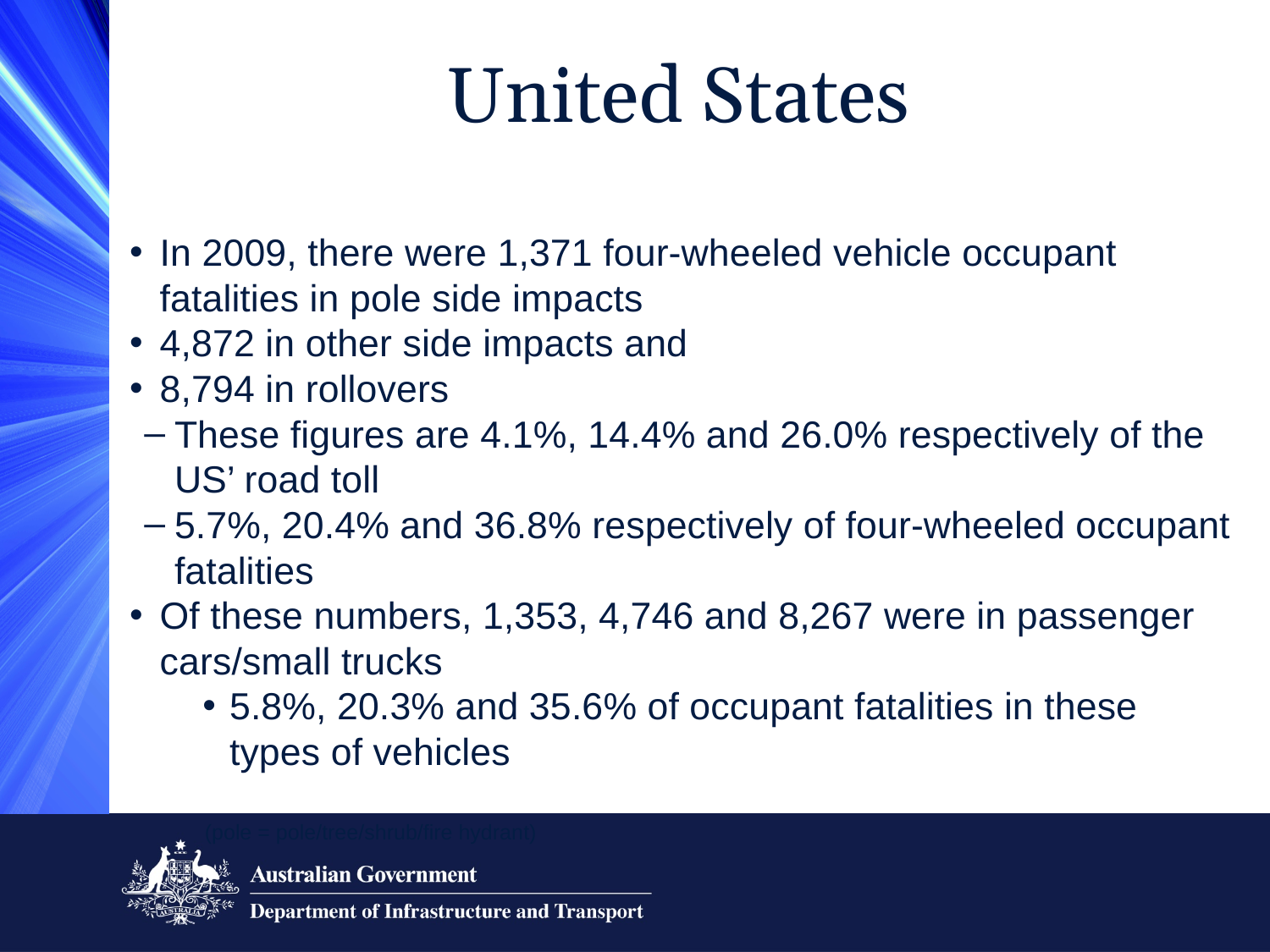

United States
In 2009, there were 1,371 four-wheeled vehicle occupant fatalities in pole side impacts
4,872 in other side impacts and
8,794 in rollovers
These figures are 4.1%, 14.4% and 26.0% respectively of the US’ road toll
5.7%, 20.4% and 36.8% respectively of four-wheeled occupant fatalities
Of these numbers, 1,353, 4,746 and 8,267 were in passenger cars/small trucks
5.8%, 20.3% and 35.6% of occupant fatalities in these types of vehicles

	(pole = pole/tree/shrub/fire hydrant)